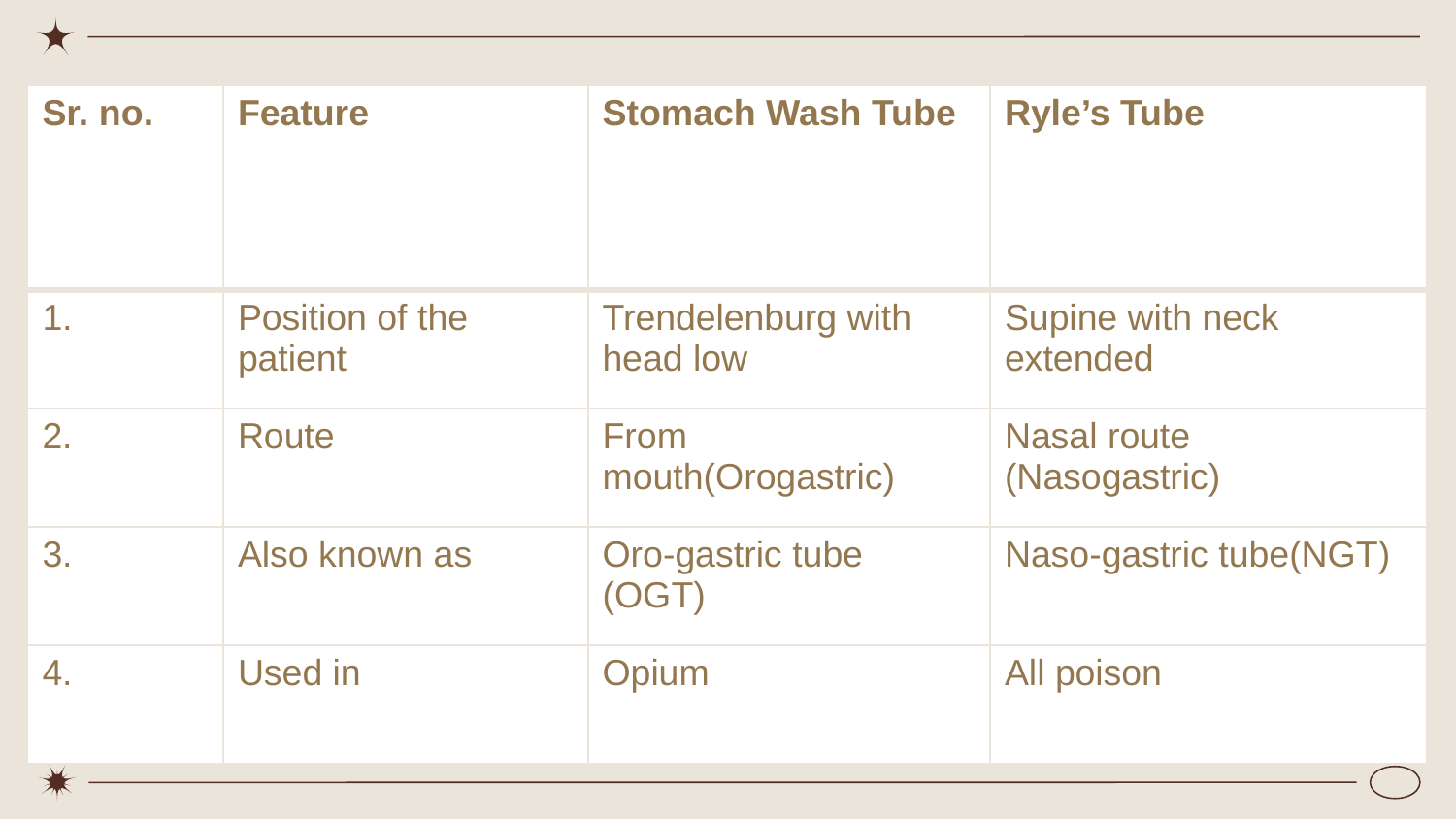

| Sr. no. | Feature | Stomach Wash Tube | Ryle’s Tube |
| --- | --- | --- | --- |
| 1. | Position of the patient | Trendelenburg with head low | Supine with neck extended |
| 2. | Route | From mouth(Orogastric) | Nasal route (Nasogastric) |
| 3. | Also known as | Oro-gastric tube (OGT) | Naso-gastric tube(NGT) |
| 4. | Used in | Opium | All poison |
                  Stomach Wash Tube                      Ryle's Tube1.Position of